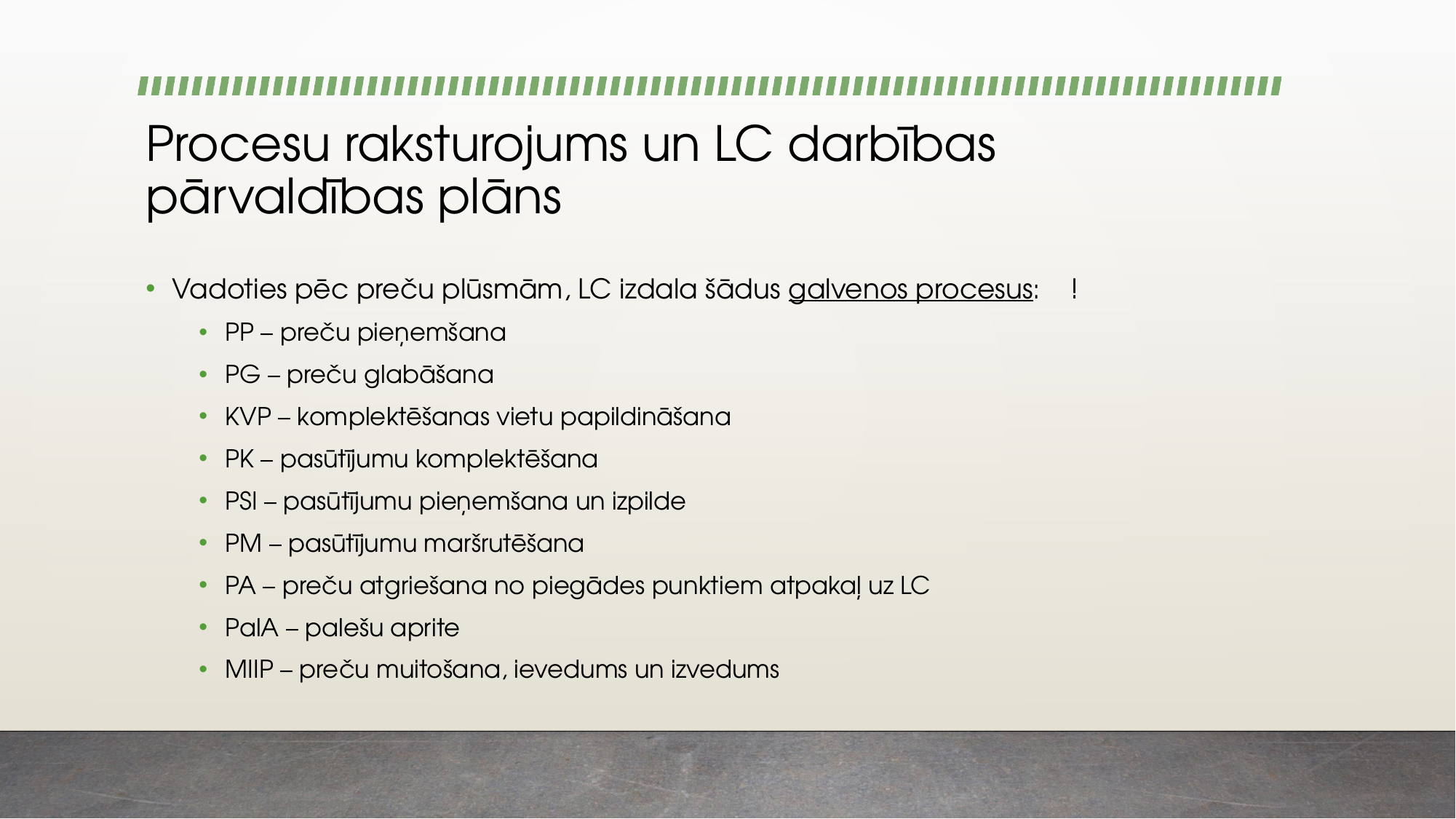

# Procesu raksturojums un LC darbības pārvaldības plāns
Vadoties pēc preču plūsmām, LC izdala šādus galvenos procesus:    !
PP – preču pieņemšana
PG – preču glabāšana
KVP – komplektēšanas vietu papildināšana
PK – pasūtījumu komplektēšana
PSI – pasūtījumu pieņemšana un izpilde
PM – pasūtījumu maršrutēšana
PA – preču atgriešana no piegādes punktiem atpakaļ uz LC
PalA – palešu aprite
MIIP – preču muitošana, ievedums un izvedums